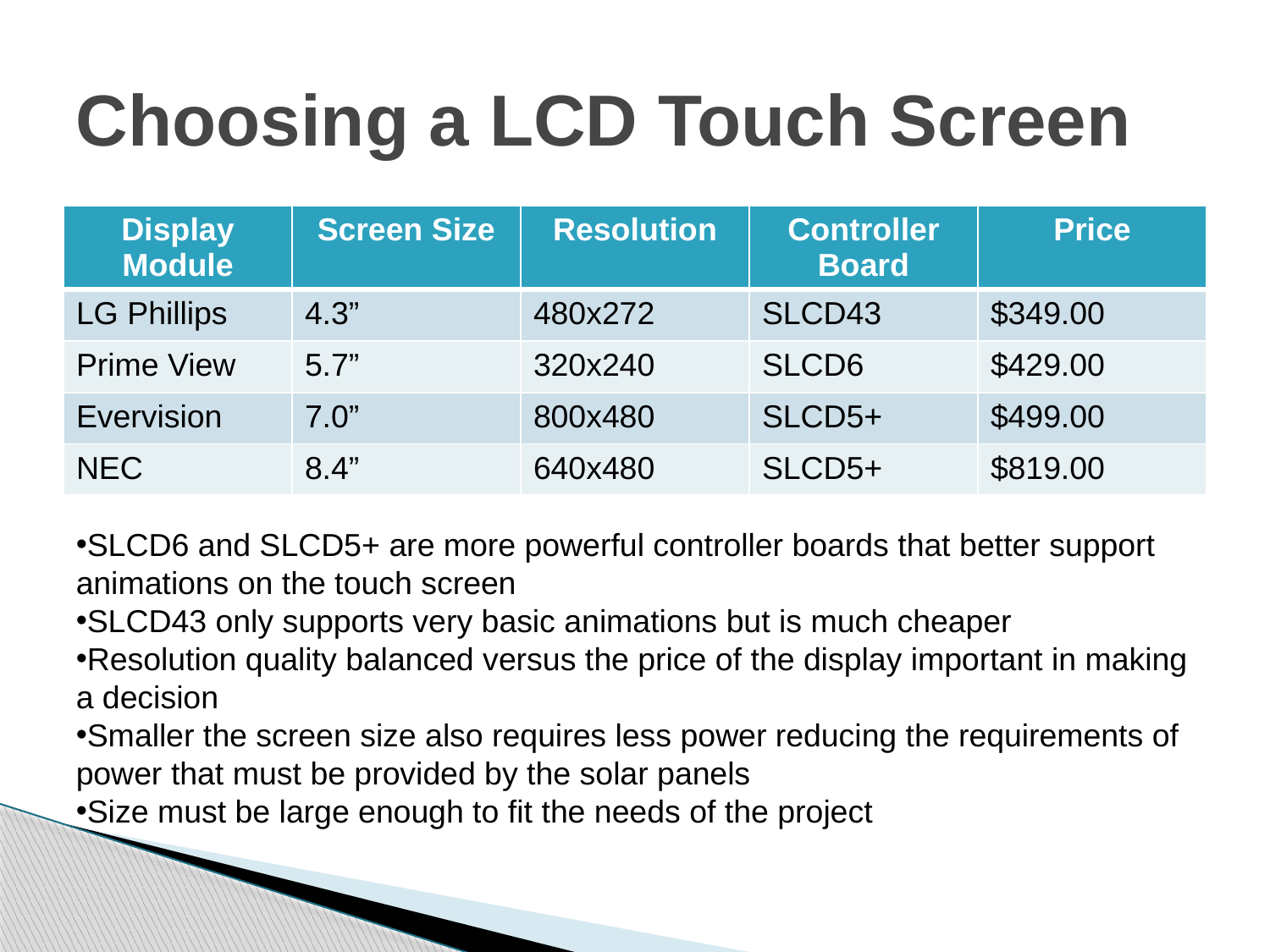

# Choosing a LCD Touch Screen
| Display Module | Screen Size | Resolution | Controller Board | Price |
| --- | --- | --- | --- | --- |
| LG Phillips | 4.3” | 480x272 | SLCD43 | $349.00 |
| Prime View | 5.7” | 320x240 | SLCD6 | $429.00 |
| Evervision | 7.0” | 800x480 | SLCD5+ | $499.00 |
| NEC | 8.4” | 640x480 | SLCD5+ | $819.00 |
SLCD6 and SLCD5+ are more powerful controller boards that better support animations on the touch screen
SLCD43 only supports very basic animations but is much cheaper
Resolution quality balanced versus the price of the display important in making a decision
Smaller the screen size also requires less power reducing the requirements of power that must be provided by the solar panels
Size must be large enough to fit the needs of the project